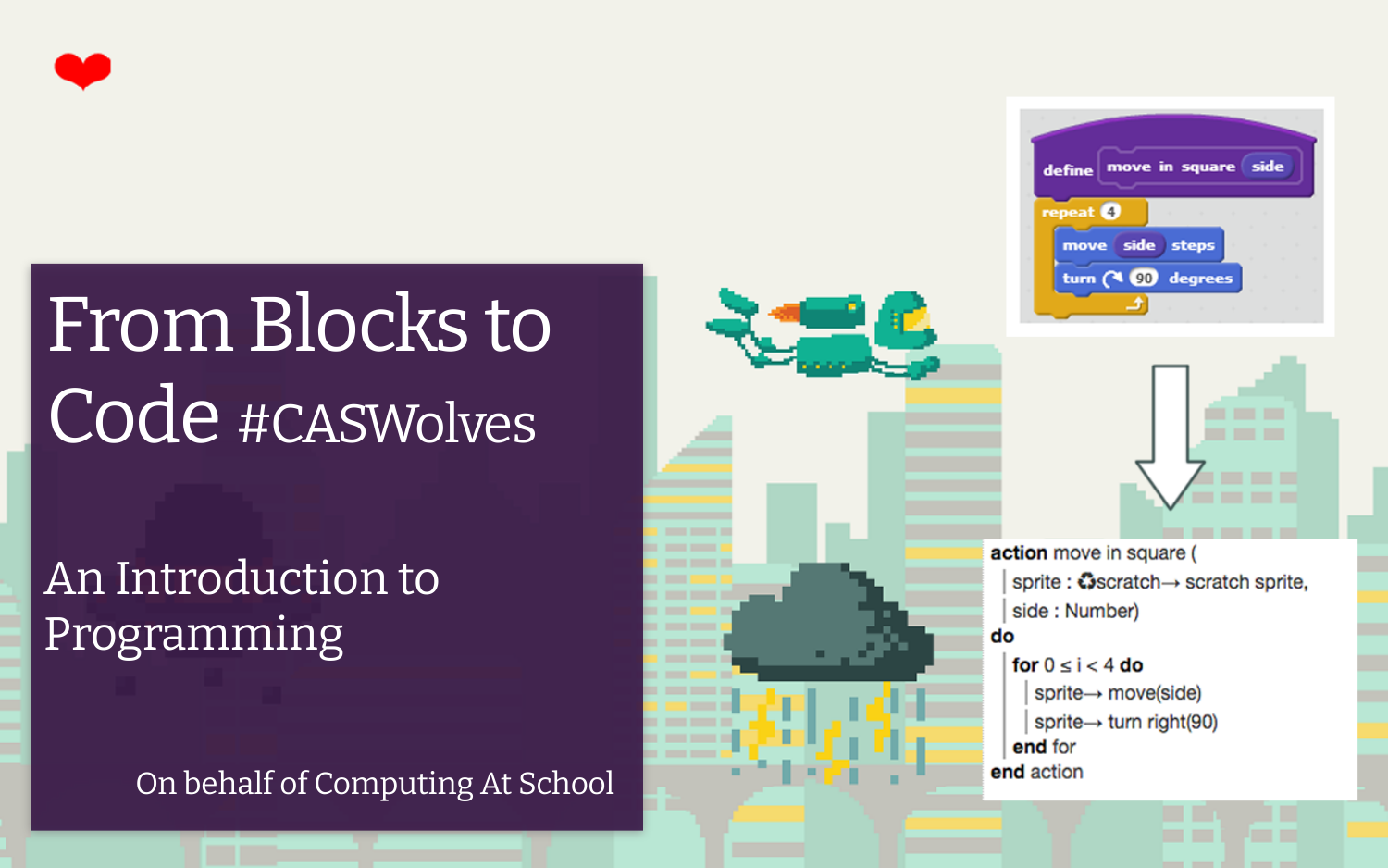

# From Blocks to Code #CASWolves
An Introduction to Programming
On behalf of Computing At School